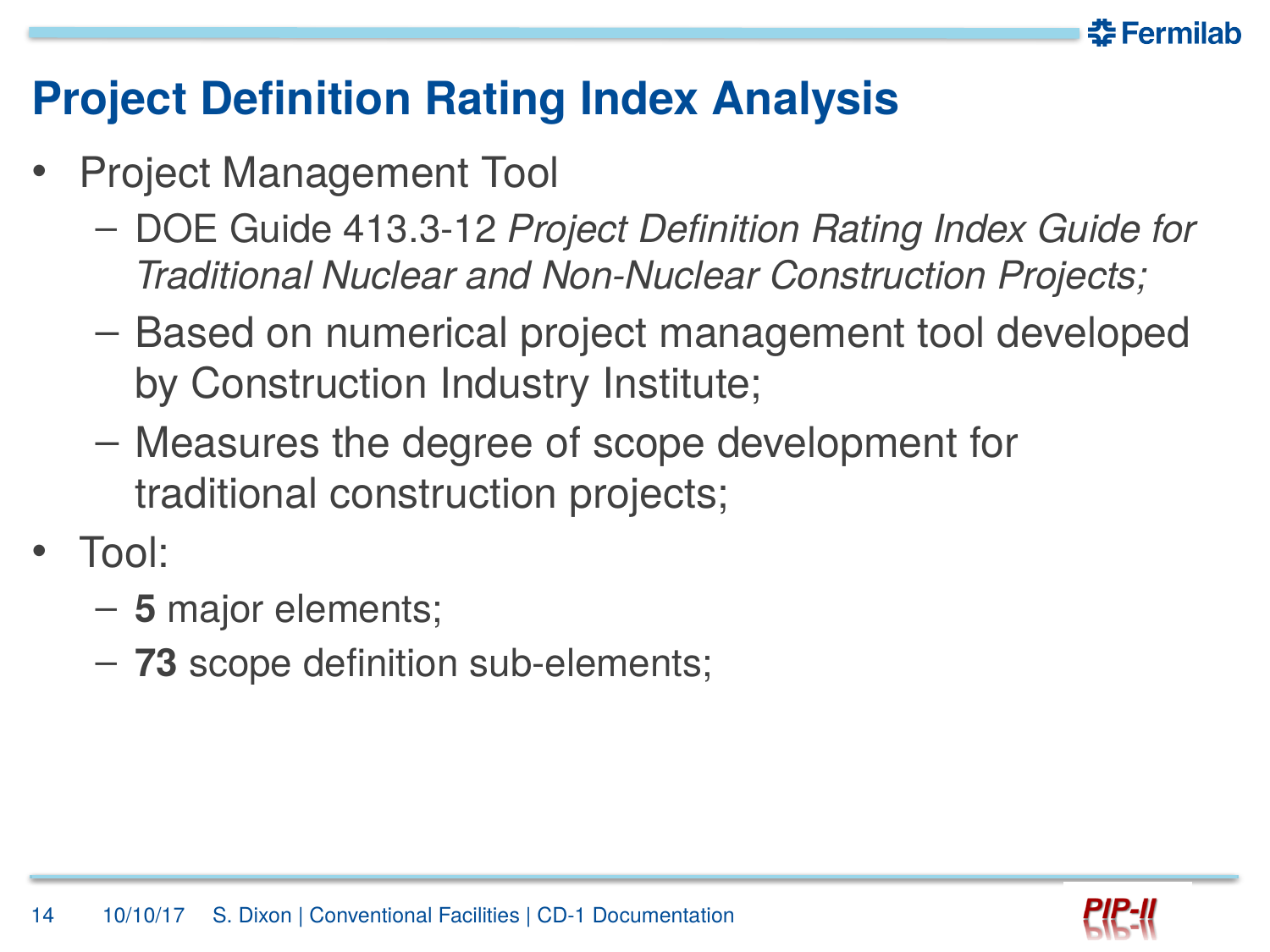

# Project Definition Rating Index Analysis
Project Management Tool
DOE Guide 413.3-12 Project Definition Rating Index Guide for Traditional Nuclear and Non-Nuclear Construction Projects;
Based on numerical project management tool developed by Construction Industry Institute;
Measures the degree of scope development for traditional construction projects;
Tool:
5 major elements;
73 scope definition sub-elements;

14
10/10/17
S. Dixon | Conventional Facilities | CD-1 Documentation